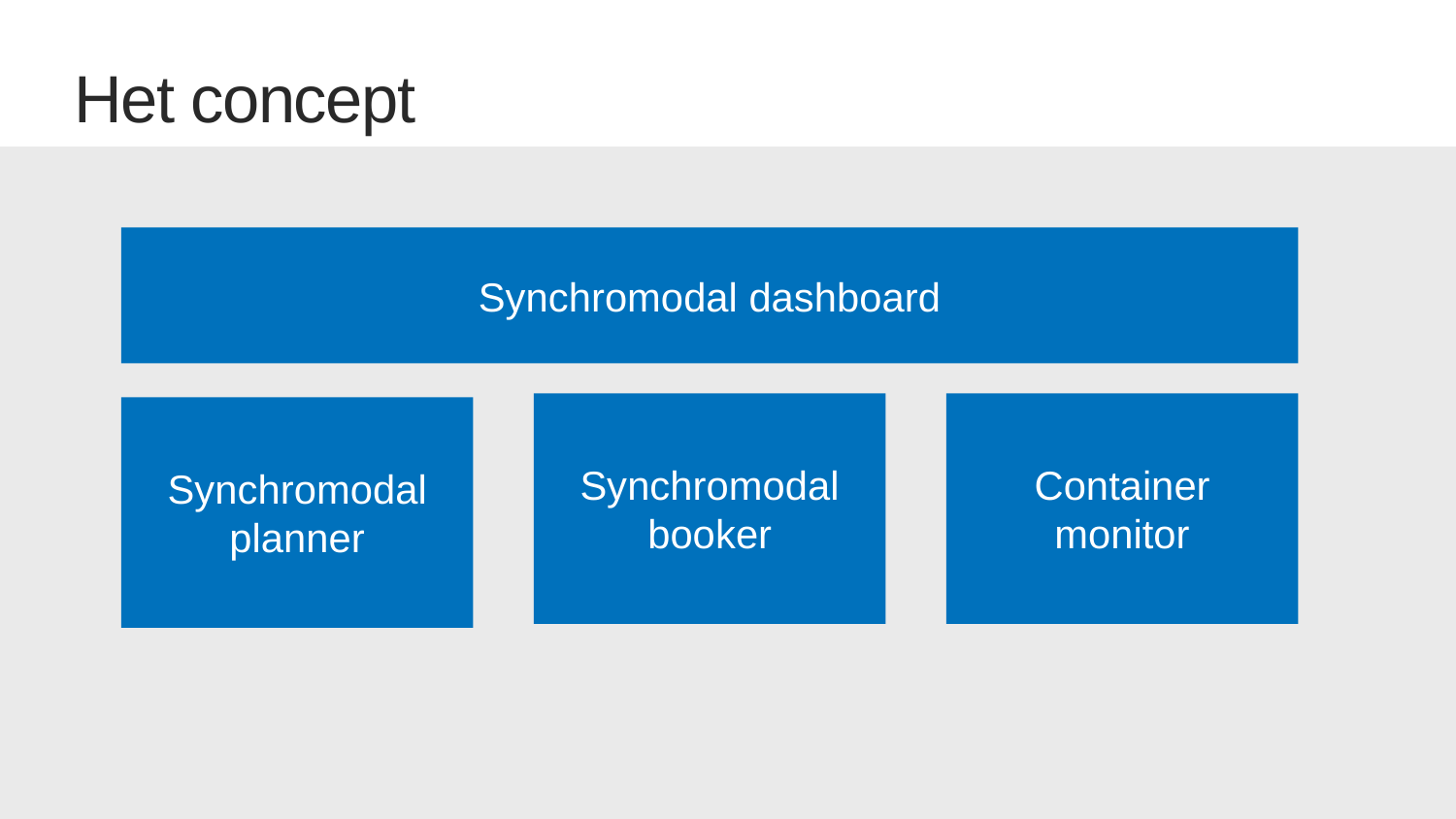

Het concept

Synchromodal dashboard
Synchromodal booker
Container
monitor
Synchromodal planner
13